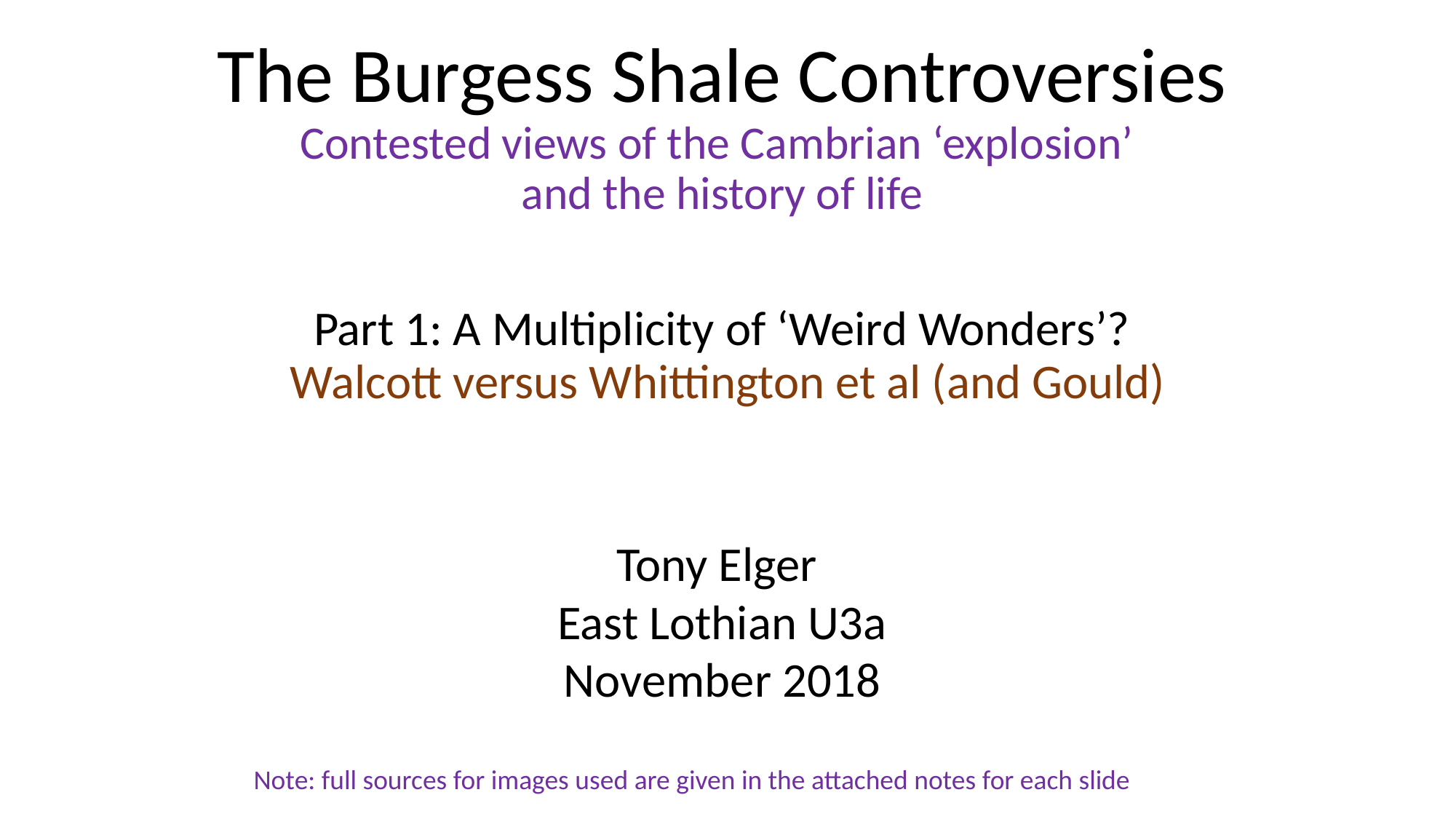

# The Burgess Shale Controversies Contested views of the Cambrian ‘explosion’ and the history of life
Part 1: A Multiplicity of ‘Weird Wonders’?
Walcott versus Whittington et al (and Gould)
Tony Elger
East Lothian U3a November 2018
Note: full sources for images used are given in the attached notes for each slide